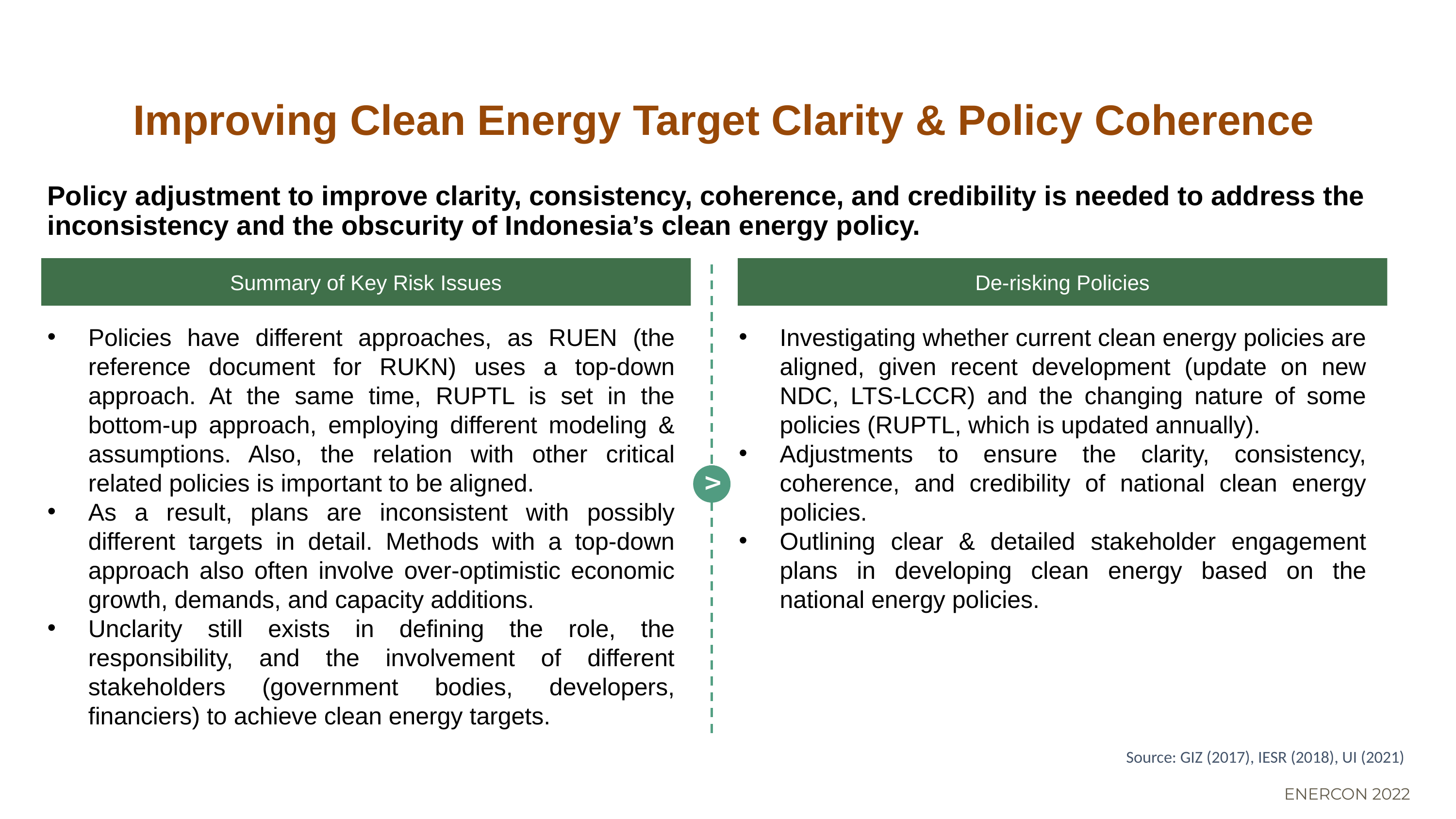

# Improving Clean Energy Target Clarity & Policy Coherence
Policy adjustment to improve clarity, consistency, coherence, and credibility is needed to address the inconsistency and the obscurity of Indonesia’s clean energy policy.
Summary of key risk issues:

Policies have different approaches, as RUEN (the reference document for RUKN) uses a top-down approach. At the same time, RUPTL is set in the bottom-up approach, employing different modeling & assumptions. Also, the relation with other critical related policies is important to be aligned.
As a result, plans are inconsistent with possibly different targets in detail. Methods with a top-down approach also often involve over-optimistic economic growth, demands, and capacity additions.
Unclarity still exists in defining the role, the responsibility, and the involvement of different stakeholders (government bodies, developers, financiers) to achieve clean energy targets.
Summary of Key Risk Issues
De-risking Policies
De-risking policies:

Investigating whether current clean energy policies are aligned, given recent development (update on new NDC, LTS-LCCR) and the changing nature of some policies (RUPTL, which is updated annually).
Adjustments to ensure the clarity, consistency, coherence, and credibility of national clean energy policies.
Outlining clear & detailed stakeholder engagement plans in developing clean energy based on the national energy policies.
V
Source: GIZ (2017), IESR (2018), UI (2021)
ENERCON 2022